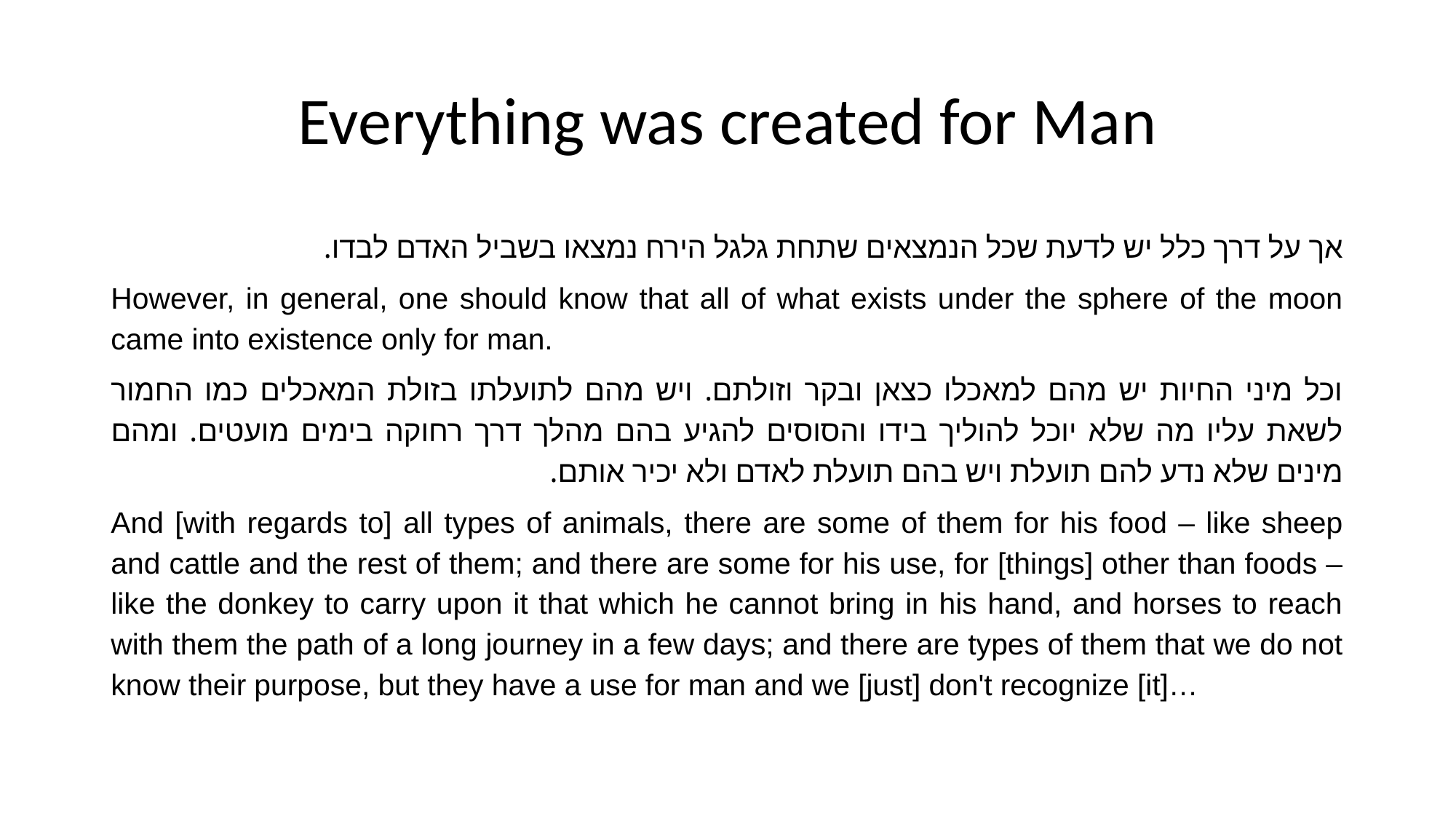

# Everything was created for Man
אך על דרך כלל יש לדעת שכל הנמצאים שתחת גלגל הירח נמצאו בשביל האדם לבדו.
However, in general, one should know that all of what exists under the sphere of the moon came into existence only for man.
וכל מיני החיות יש מהם למאכלו כצאן ובקר וזולתם. ויש מהם לתועלתו בזולת המאכלים כמו החמור לשאת עליו מה שלא יוכל להוליך בידו והסוסים להגיע בהם מהלך דרך רחוקה בימים מועטים. ומהם מינים שלא נדע להם תועלת ויש בהם תועלת לאדם ולא יכיר אותם.
And [with regards to] all types of animals, there are some of them for his food – like sheep and cattle and the rest of them; and there are some for his use, for [things] other than foods – like the donkey to carry upon it that which he cannot bring in his hand, and horses to reach with them the path of a long journey in a few days; and there are types of them that we do not know their purpose, but they have a use for man and we [just] don't recognize [it]…